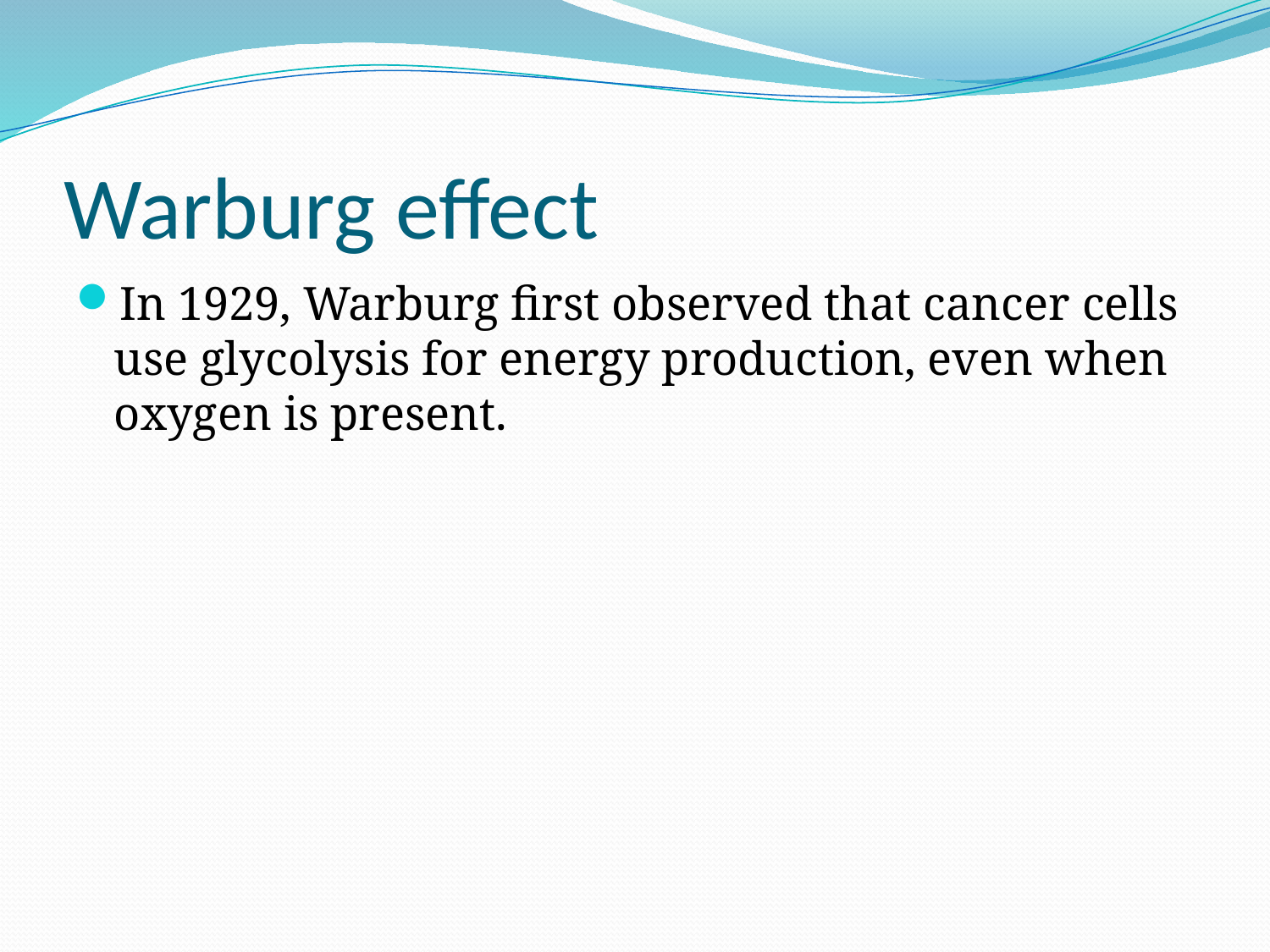

# Warburg effect
In 1929, Warburg first observed that cancer cells use glycolysis for energy production, even when oxygen is present.